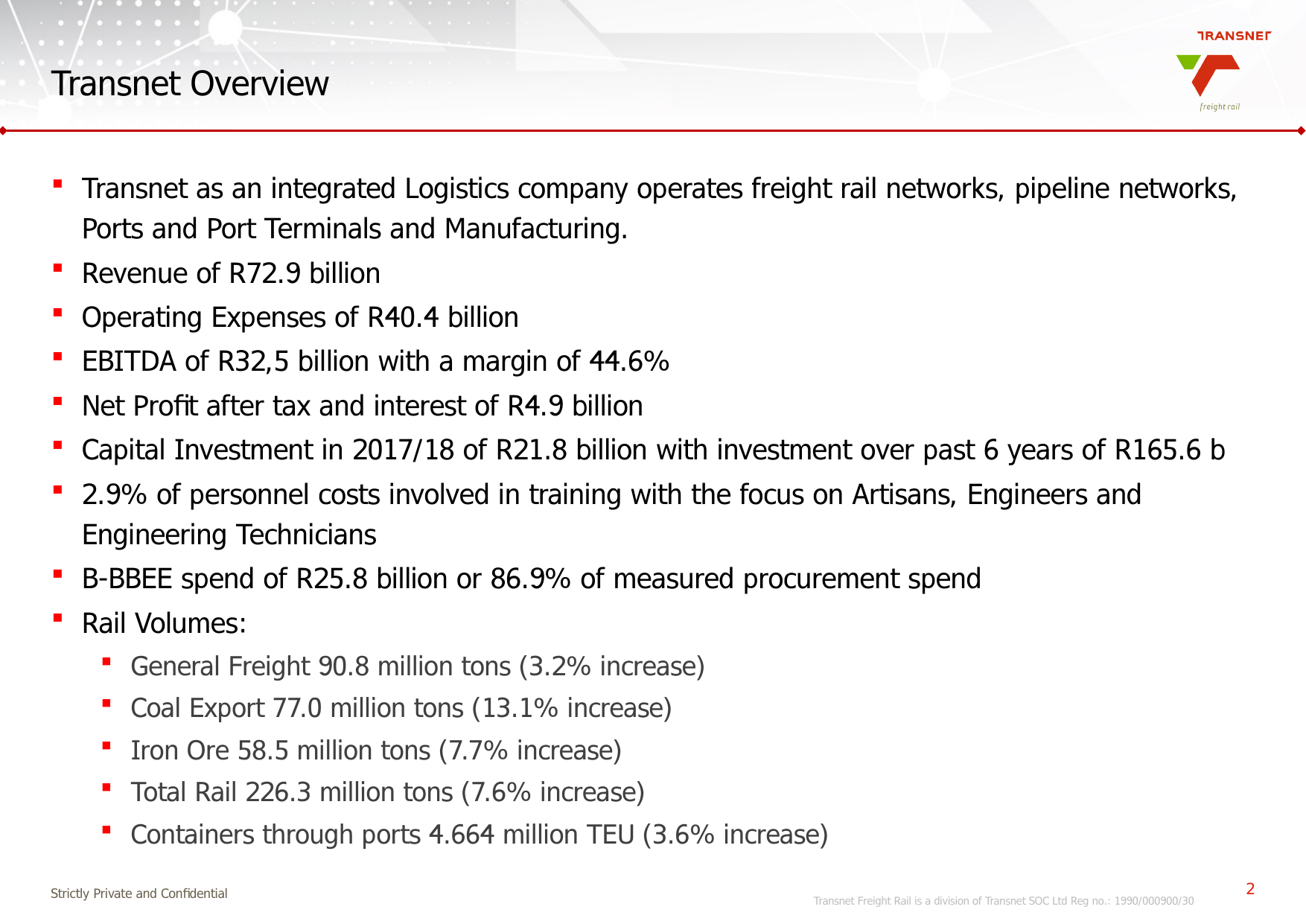

# Transnet Overview
Transnet as an integrated Logistics company operates freight rail networks, pipeline networks, Ports and Port Terminals and Manufacturing.
Revenue of R72.9 billion
Operating Expenses of R40.4 billion
EBITDA of R32,5 billion with a margin of 44.6%
Net Profit after tax and interest of R4.9 billion
Capital Investment in 2017/18 of R21.8 billion with investment over past 6 years of R165.6 b
2.9% of personnel costs involved in training with the focus on Artisans, Engineers and Engineering Technicians
B-BBEE spend of R25.8 billion or 86.9% of measured procurement spend
Rail Volumes:
General Freight 90.8 million tons (3.2% increase)
Coal Export 77.0 million tons (13.1% increase)
Iron Ore 58.5 million tons (7.7% increase)
Total Rail 226.3 million tons (7.6% increase)
Containers through ports 4.664 million TEU (3.6% increase)

Transnet Freight Rail is a division of Transnet SOC Ltd Reg no.: 1990/000900/30